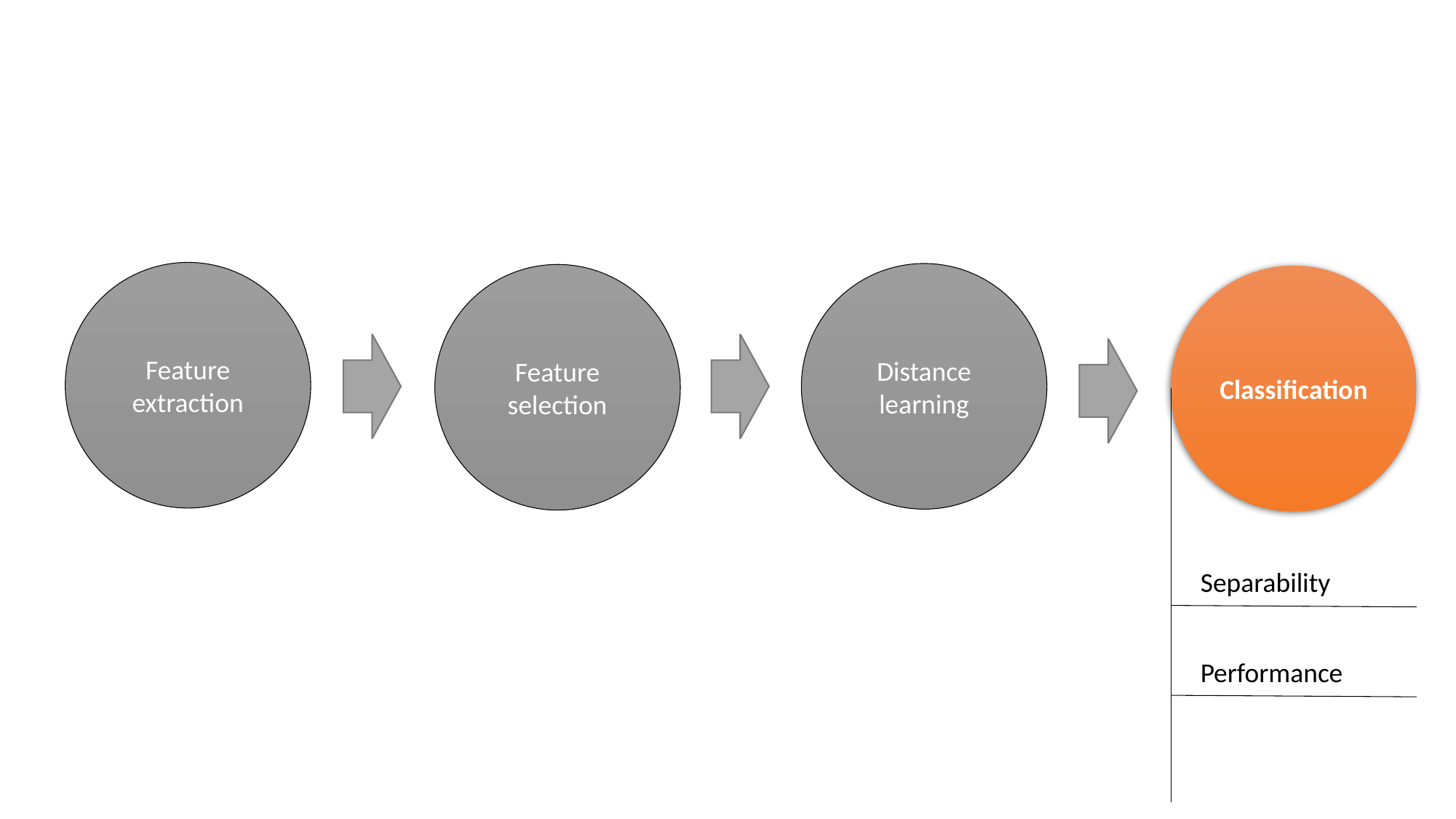

Feature extraction
Distance learning
Feature selection
Classification

Separability
Performance